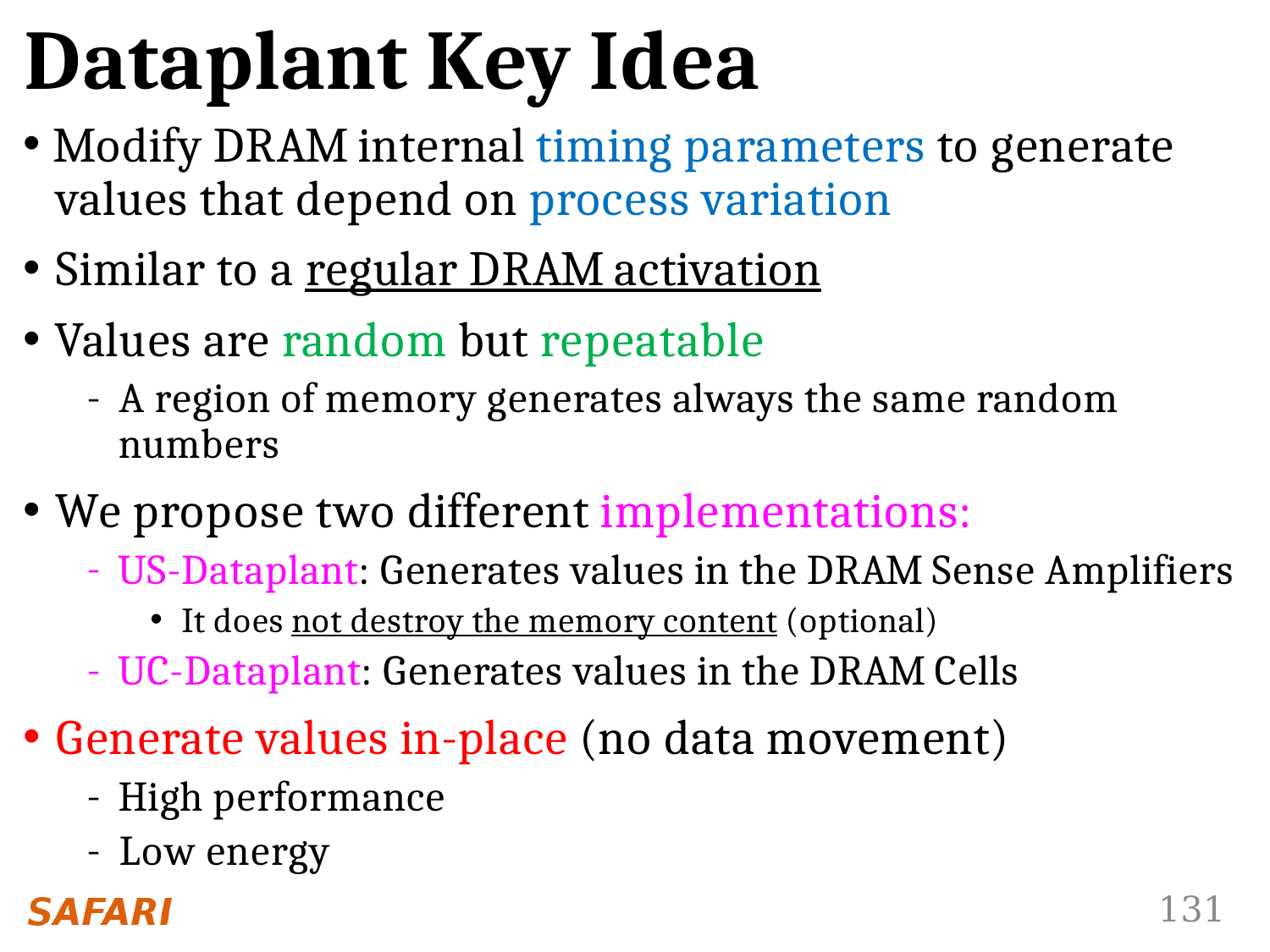

# Dataplant Key Idea
Modify DRAM internal timing parameters to generate values that depend on process variation
Similar to a regular DRAM activation
Values are random but repeatable
A region of memory generates always the same random numbers
We propose two different implementations:
US-Dataplant: Generates values in the DRAM Sense Amplifiers
It does not destroy the memory content (optional)
UC-Dataplant: Generates values in the DRAM Cells
Generate values in-place (no data movement)
High performance
Low energy